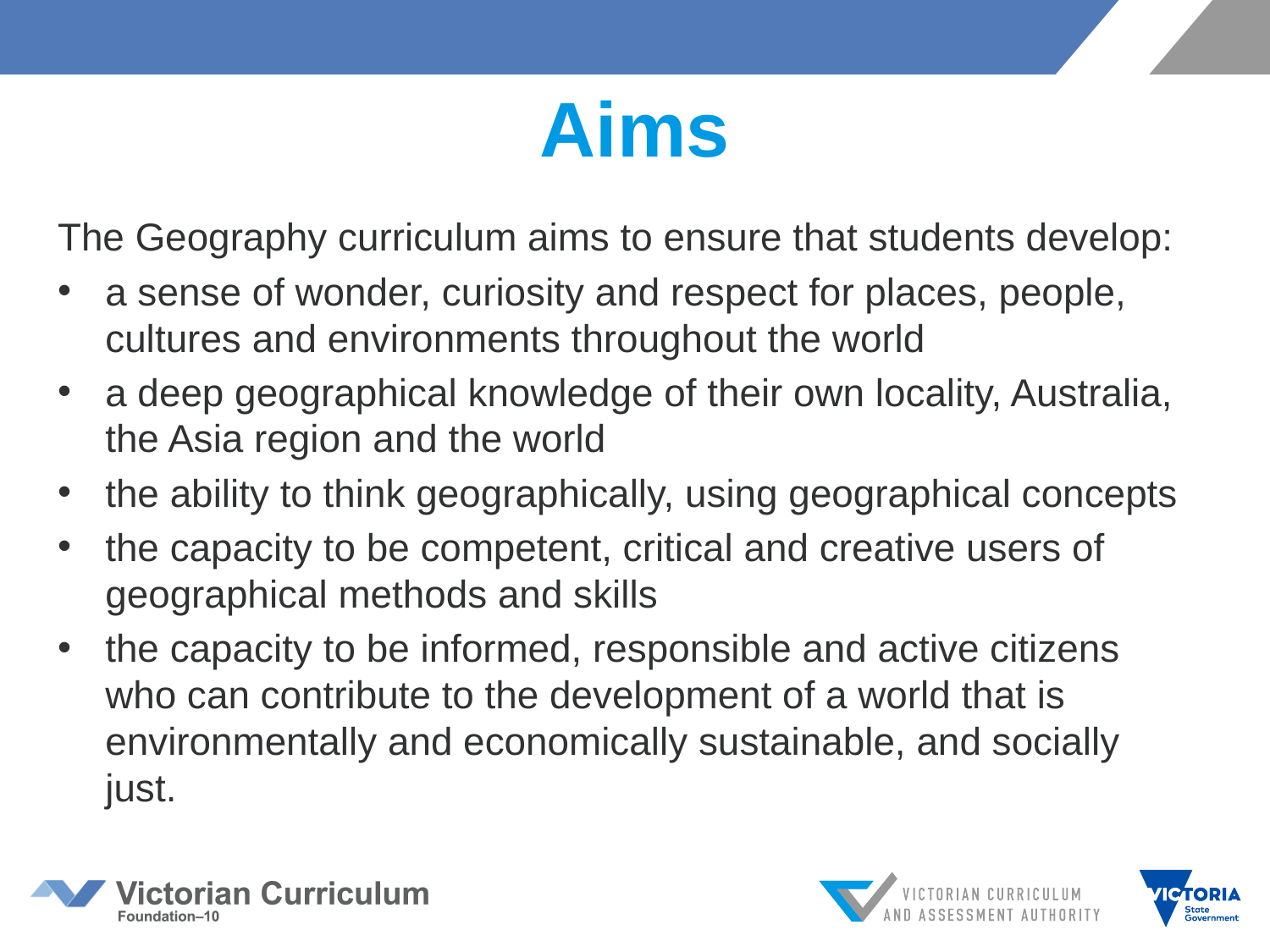

# Aims
The Geography curriculum aims to ensure that students develop:
a sense of wonder, curiosity and respect for places, people, cultures and environments throughout the world
a deep geographical knowledge of their own locality, Australia, the Asia region and the world
the ability to think geographically, using geographical concepts
the capacity to be competent, critical and creative users of geographical methods and skills
the capacity to be informed, responsible and active citizens who can contribute to the development of a world that is environmentally and economically sustainable, and socially just.